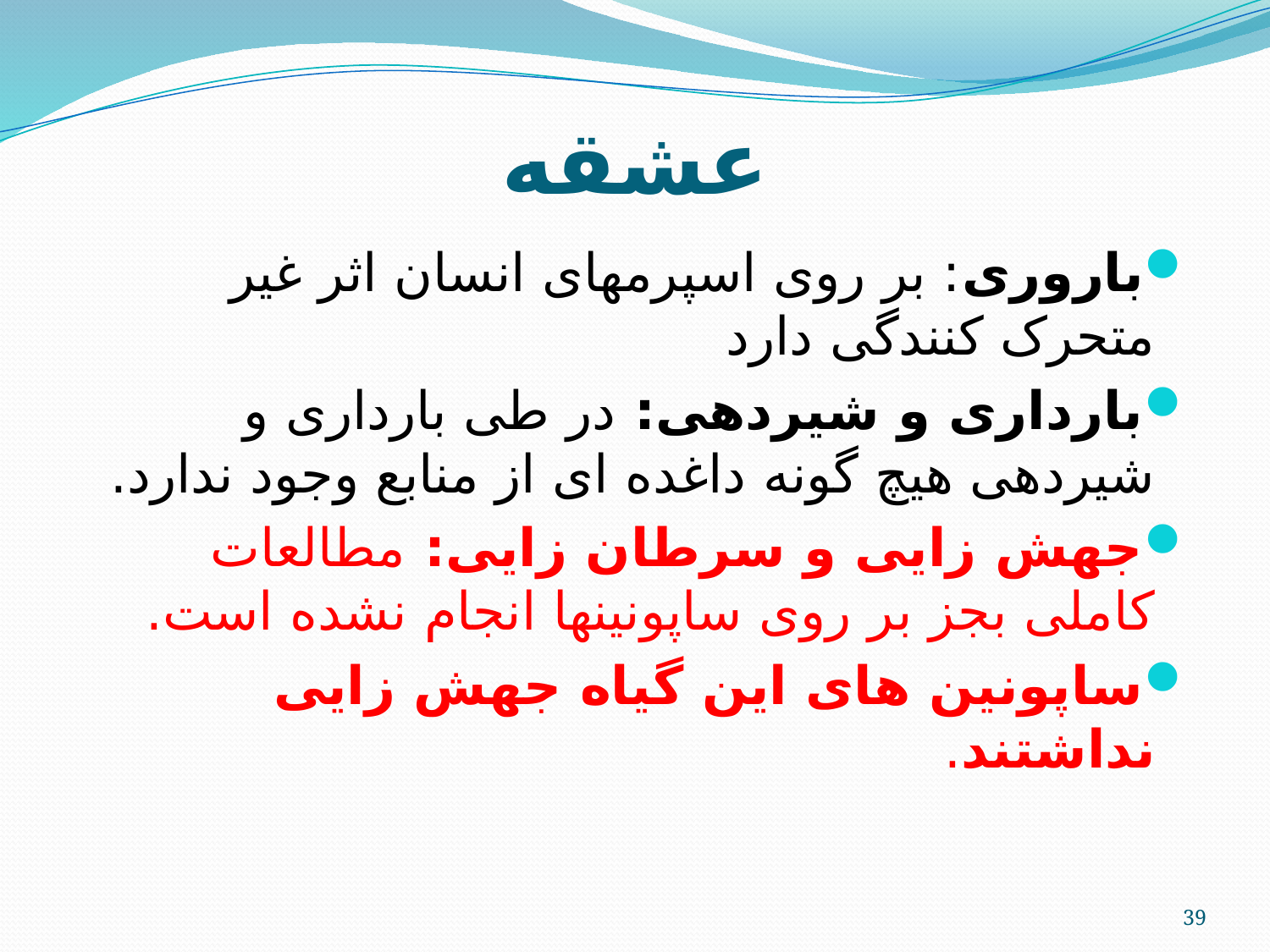

# عشقه
باروری: بر روی اسپرمهای انسان اثر غیر متحرک کنندگی دارد
بارداری و شیردهی: در طی بارداری و شیردهی هیچ گونه داغده ای از منابع وجود ندارد.
جهش زایی و سرطان زایی: مطالعات کاملی بجز بر روی ساپونینها انجام نشده است.
ساپونین های این گیاه جهش زایی نداشتند.
39